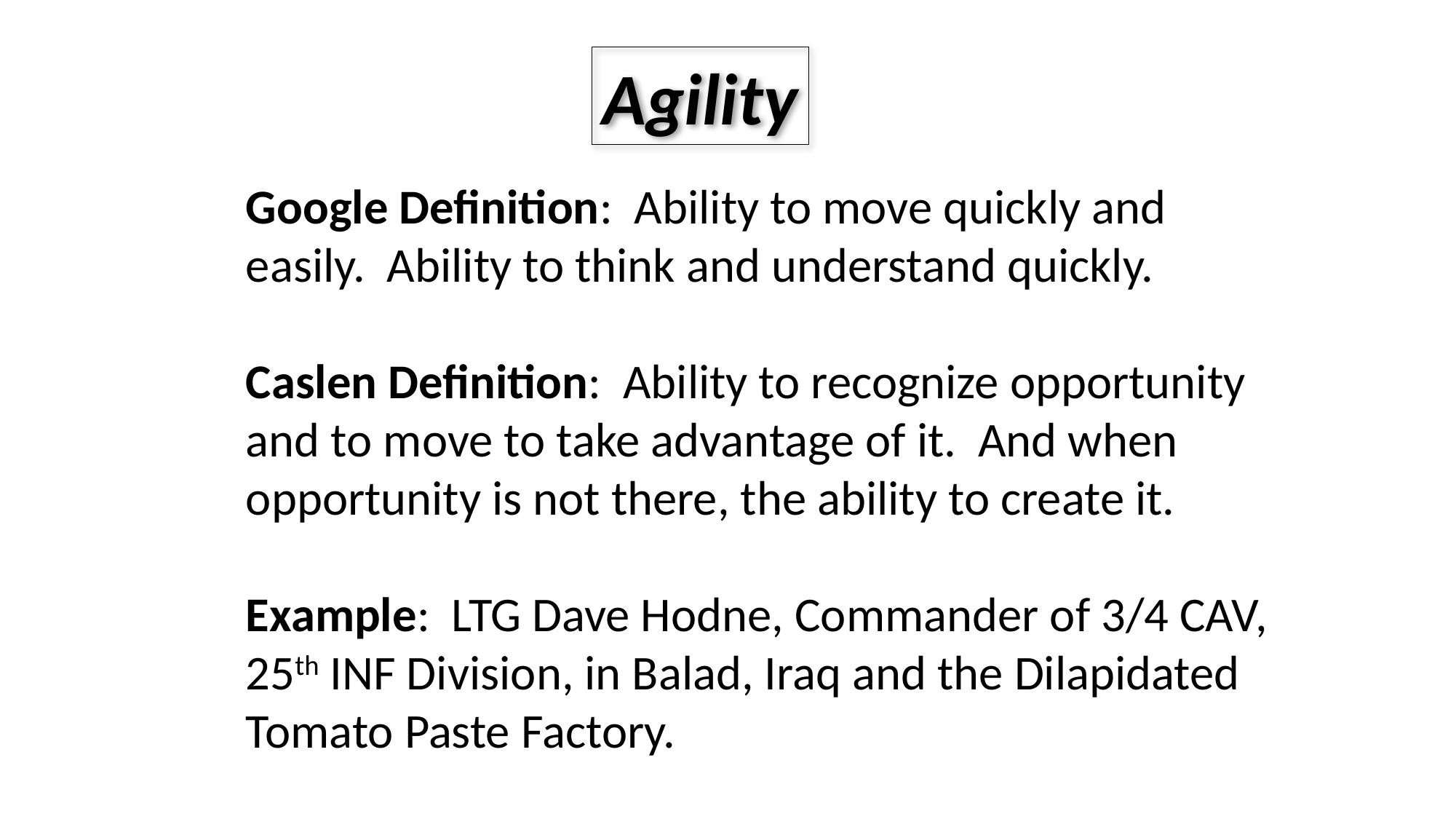

Agility
Google Definition:  Ability to move quickly and easily.  Ability to think and understand quickly.

Caslen Definition:  Ability to recognize opportunity and to move to take advantage of it.  And when opportunity is not there, the ability to create it.

Example:  LTG Dave Hodne, Commander of 3/4 CAV, 25th INF Division, in Balad, Iraq and the Dilapidated Tomato Paste Factory.